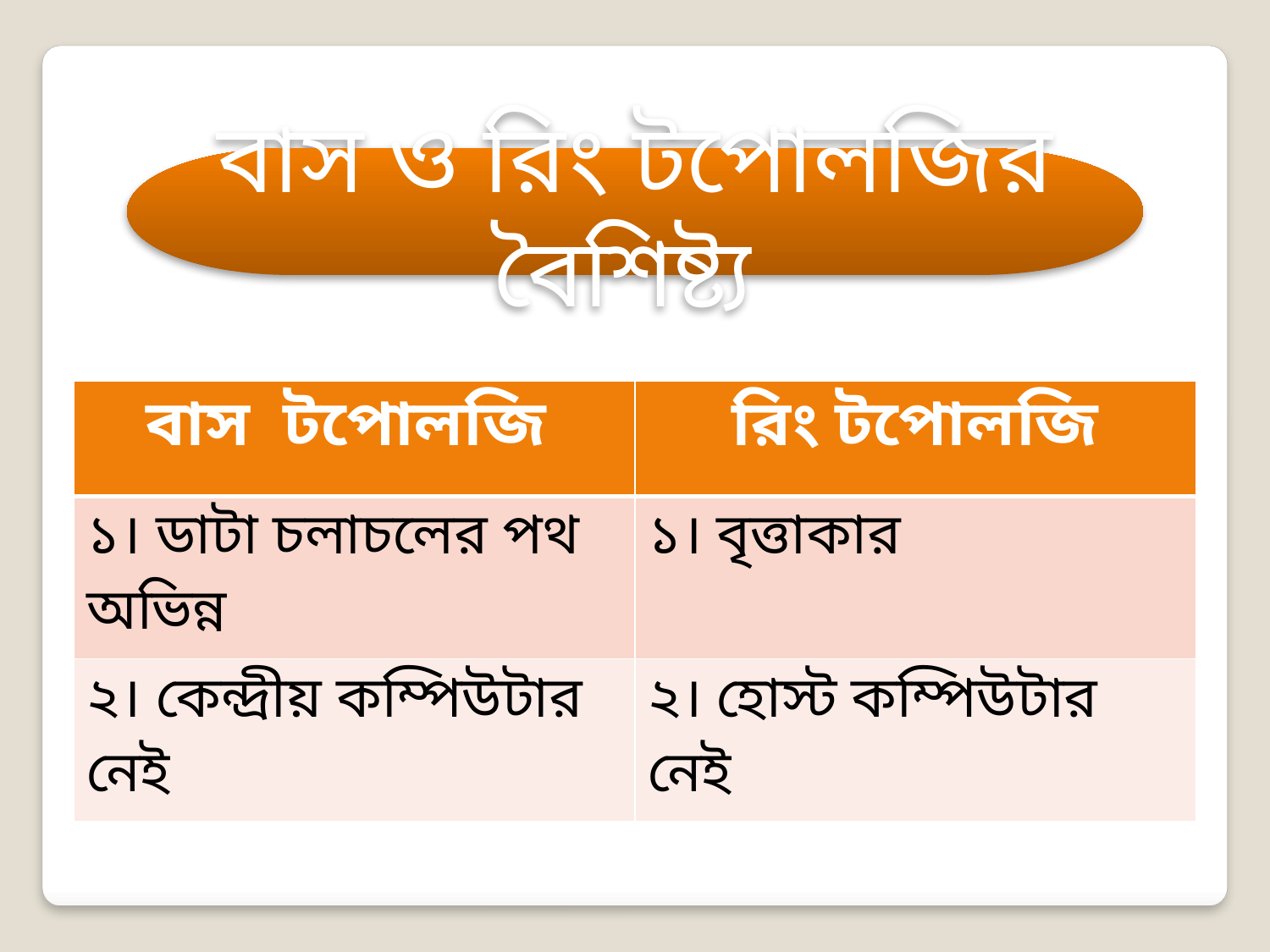

বাস ও রিং টপোলজির বৈশিষ্ট্য
| বাস টপোলজি | রিং টপোলজি |
| --- | --- |
| ১। ডাটা চলাচলের পথ অভিন্ন | ১। বৃত্তাকার |
| ২। কেন্দ্রীয় কম্পিউটার নেই | ২। হোস্ট কম্পিউটার নেই |